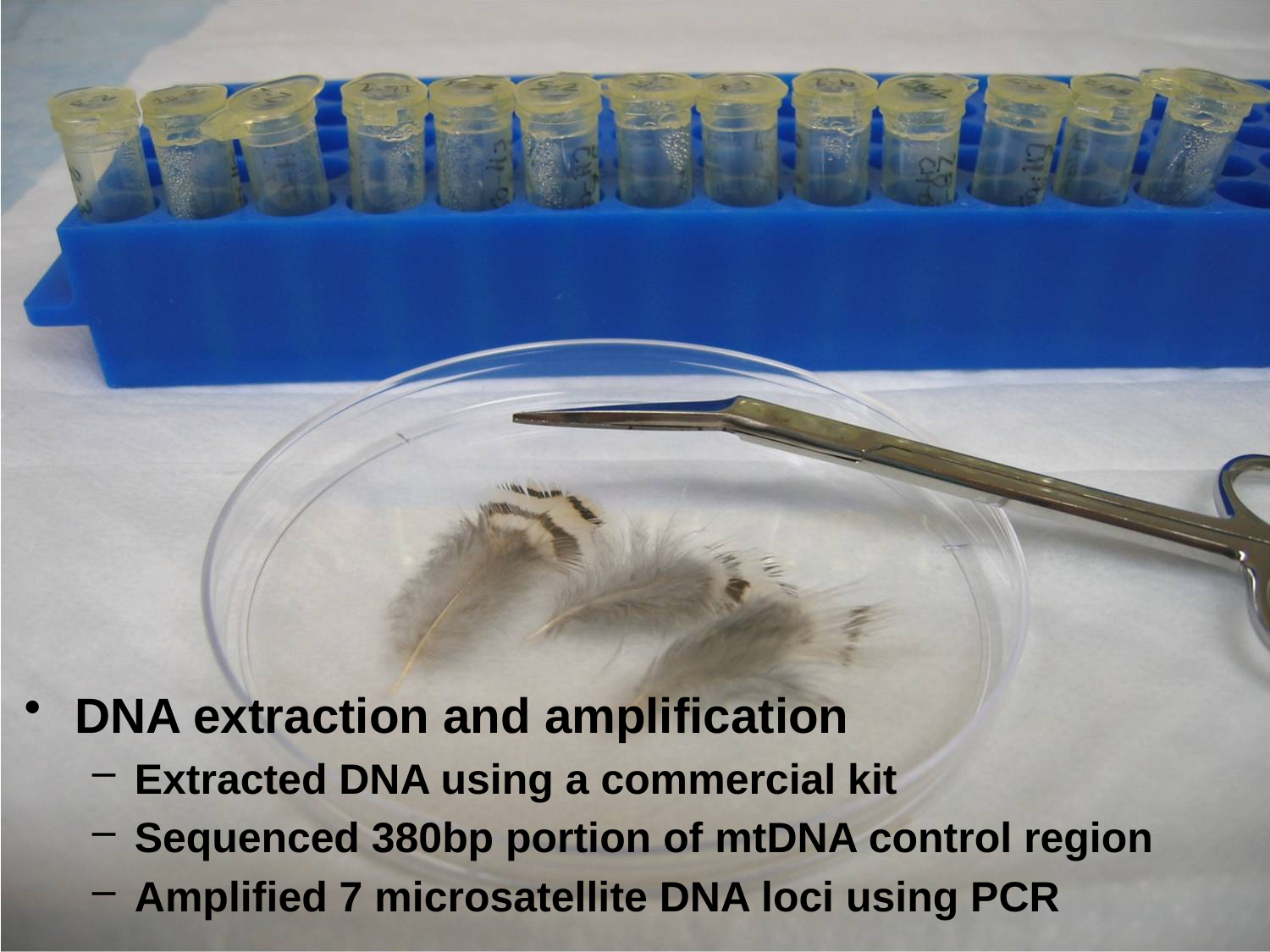

DNA extraction and amplification
Extracted DNA using a commercial kit
Sequenced 380bp portion of mtDNA control region
Amplified 7 microsatellite DNA loci using PCR